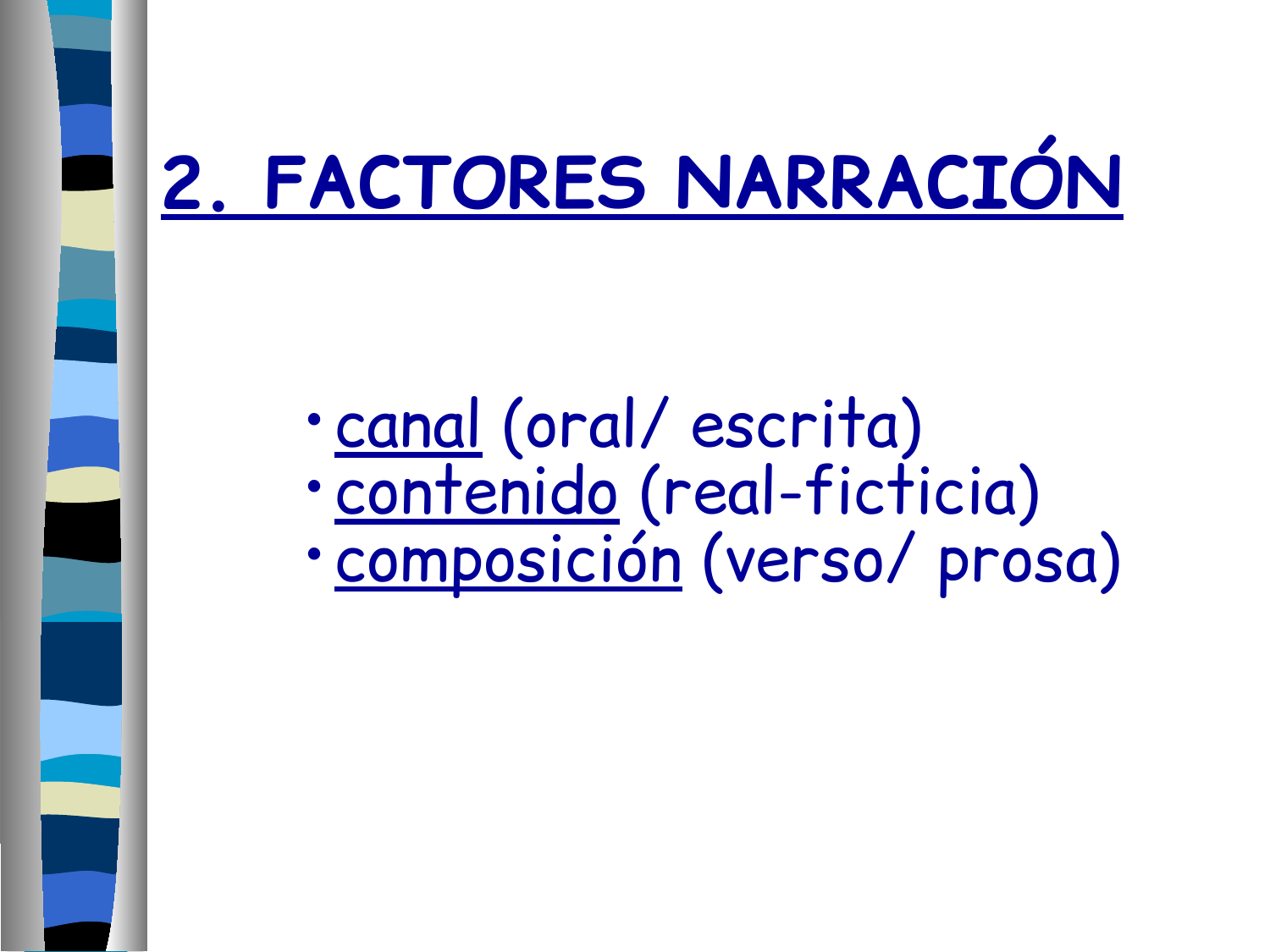

# 2. FACTORES NARRACIÓN
canal (oral/ escrita)
contenido (real-ficticia)
composición (verso/ prosa)